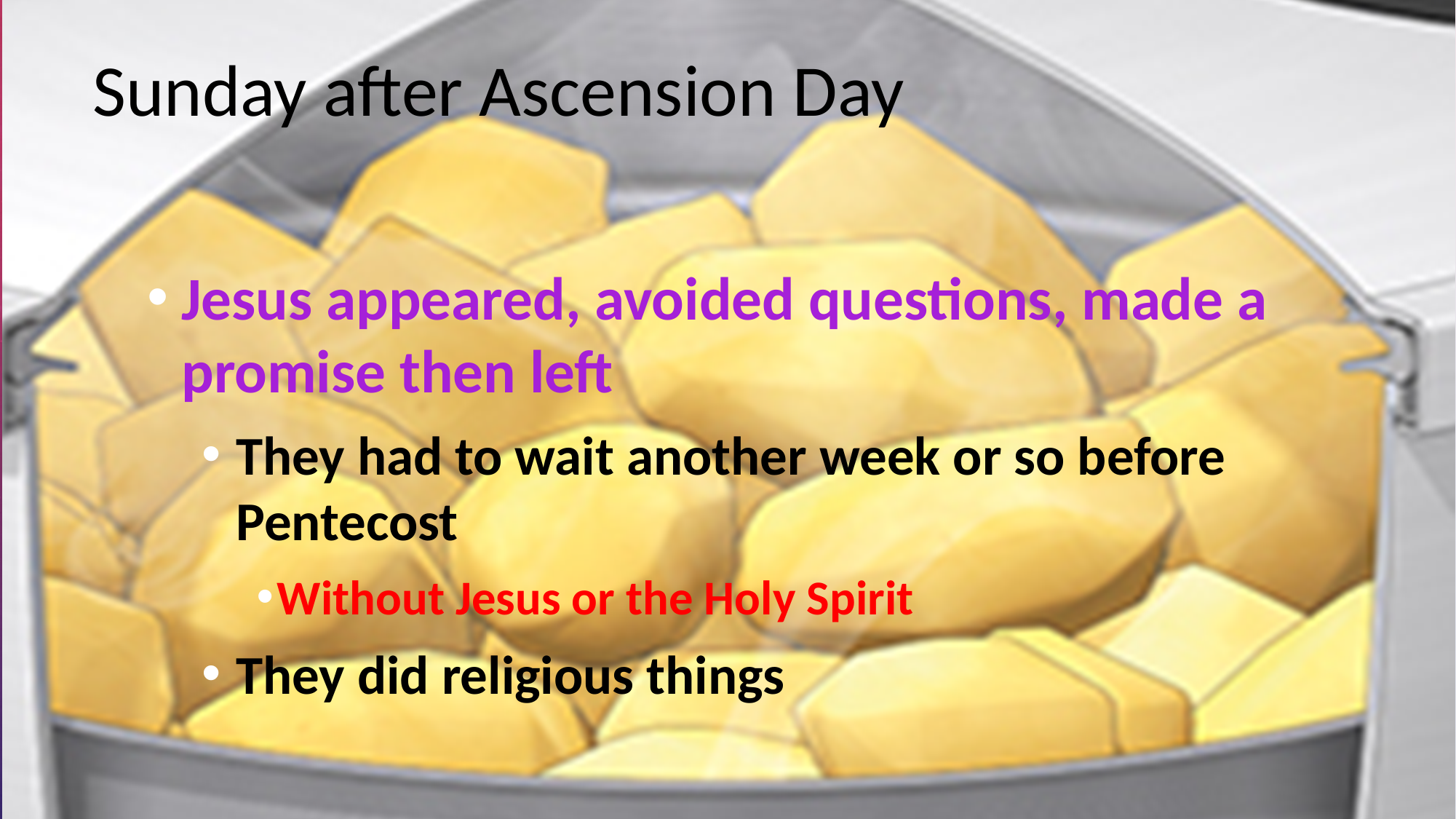

# Sunday after Ascension Day
Jesus appeared, avoided questions, made a promise then left
They had to wait another week or so before Pentecost
Without Jesus or the Holy Spirit
They did religious things